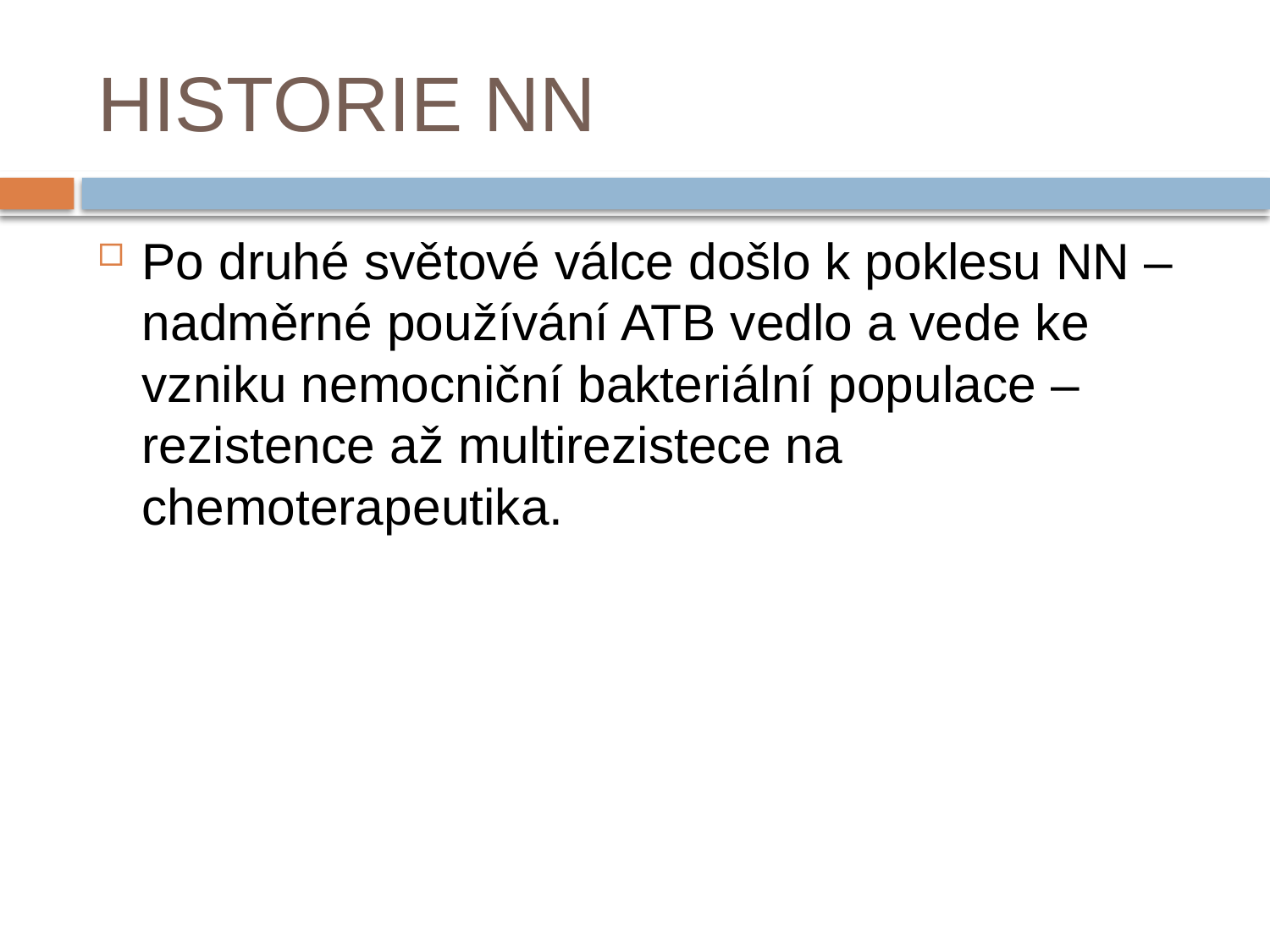

# HISTORIE NN
Po druhé světové válce došlo k poklesu NN – nadměrné používání ATB vedlo a vede ke vzniku nemocniční bakteriální populace – rezistence až multirezistece na chemoterapeutika.